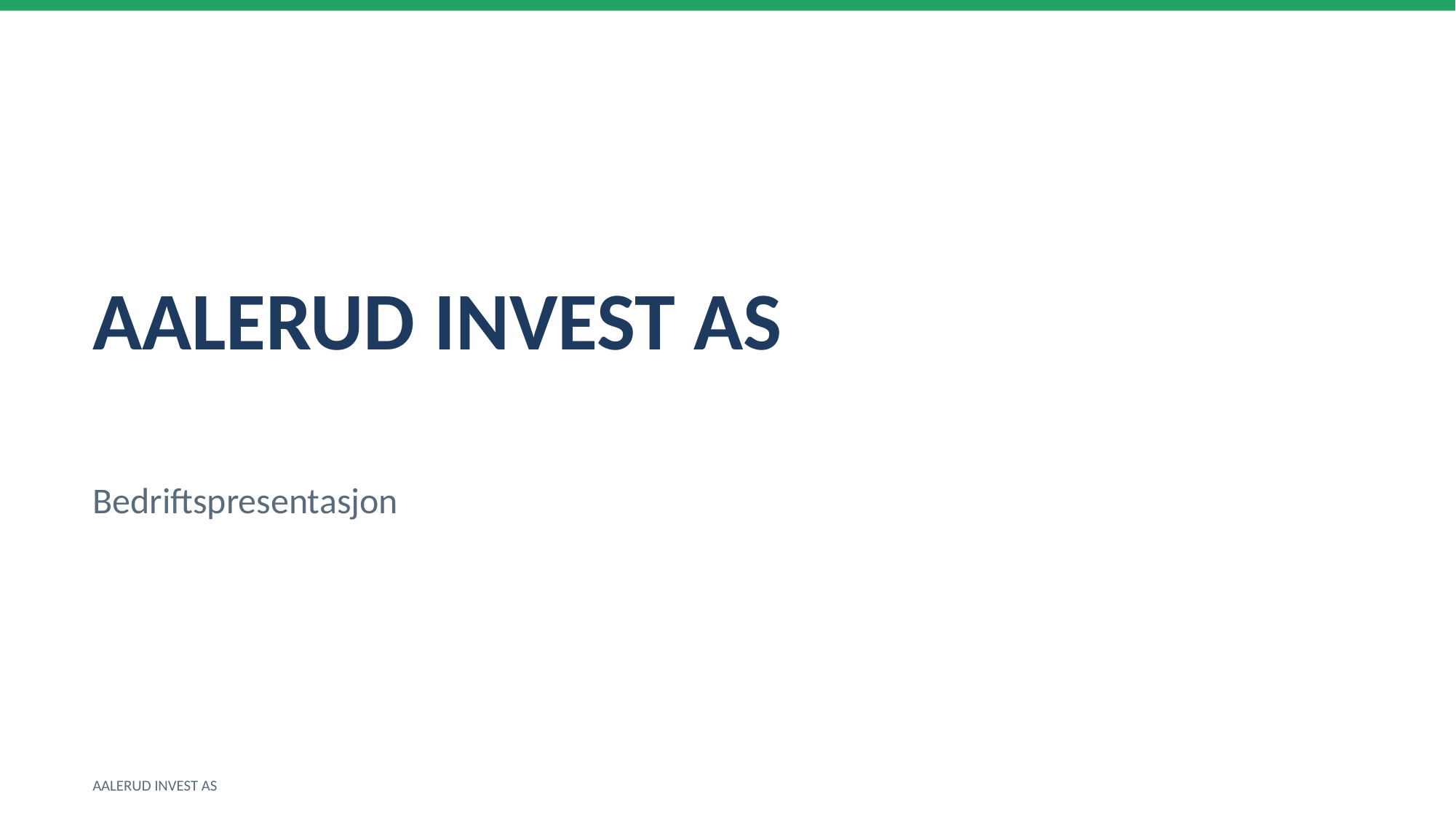

AALERUD INVEST AS
Bedriftspresentasjon
AALERUD INVEST AS